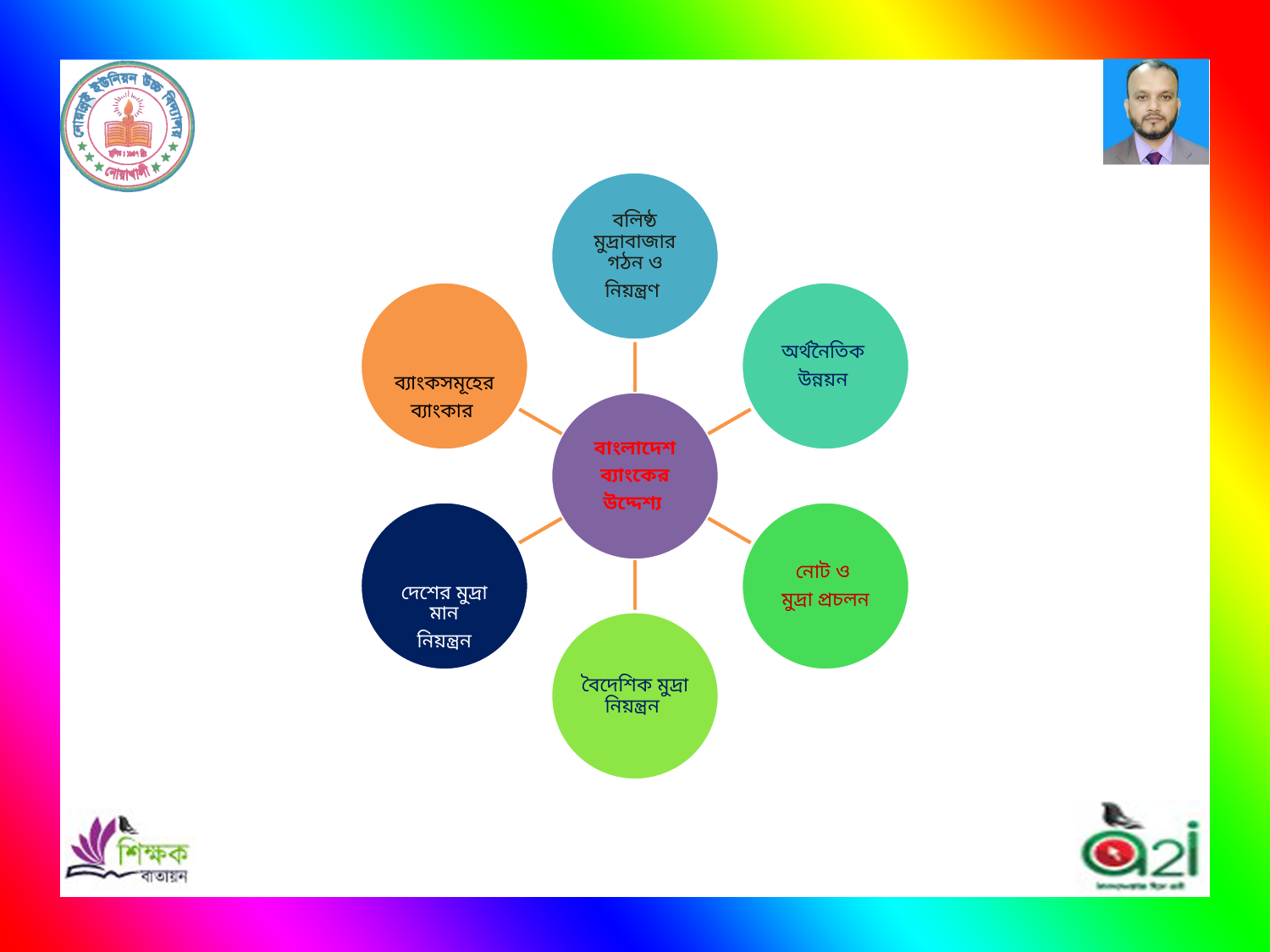

বাংলাদেশ
ব্যাংকের
উদ্দেশ্য

বলিষ্ঠ মুদ্রাবাজার গঠন ও
নিয়ন্ত্রণ

অর্থনৈতিক
উন্নয়ন

নোট ও
মুদ্রা প্রচলন

বৈদেশিক মুদ্রা নিয়ন্ত্রন

দেশের মুদ্রা মান
নিয়ন্ত্রন

ব্যাংকসমূহের
ব্যাংকার